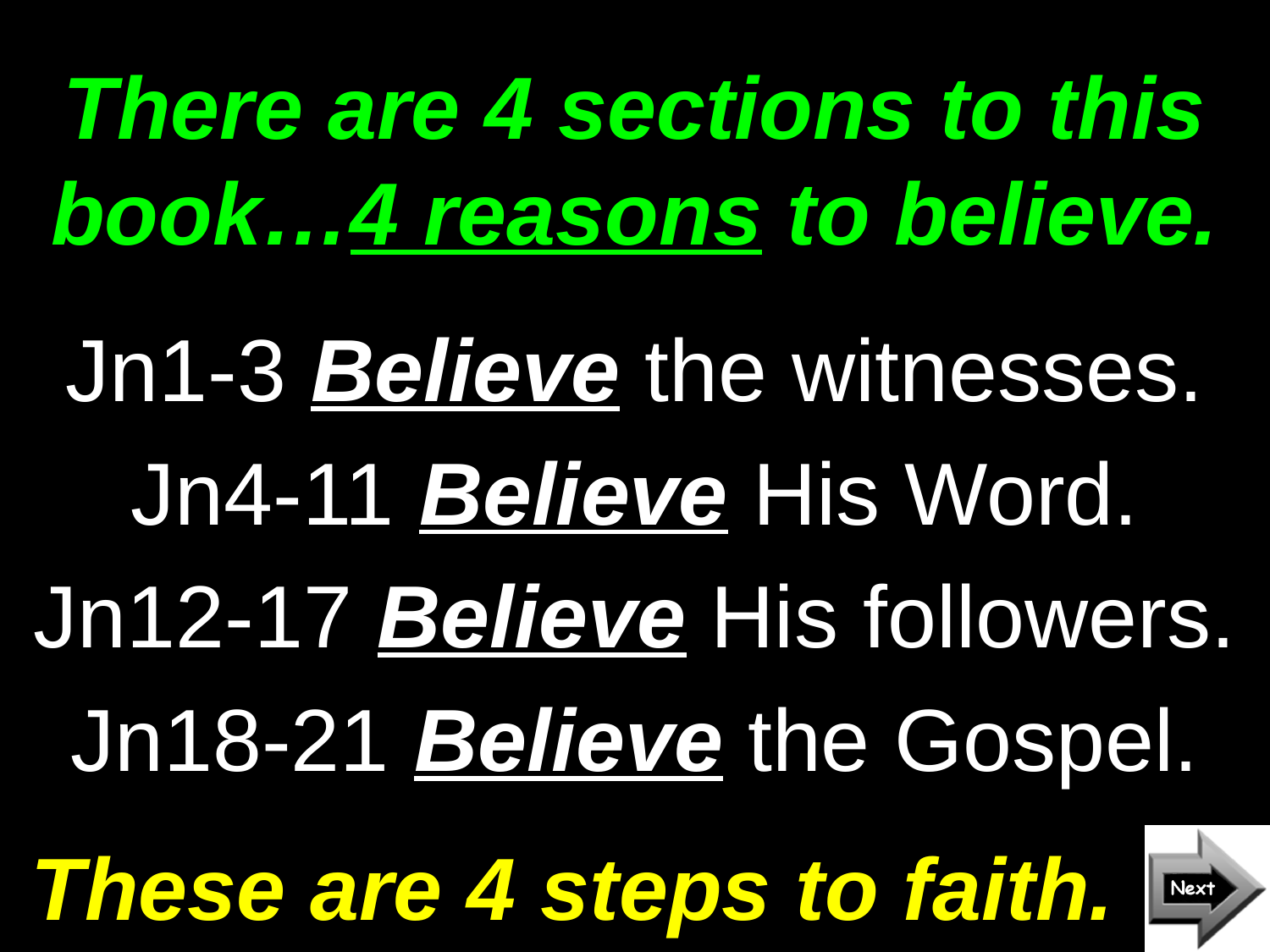

# There are 4 sections to this book…4 reasons to believe.
Jn1-3 Believe the witnesses.
Jn4-11 Believe His Word.
Jn12-17 Believe His followers.
Jn18-21 Believe the Gospel.
These are 4 steps to faith.